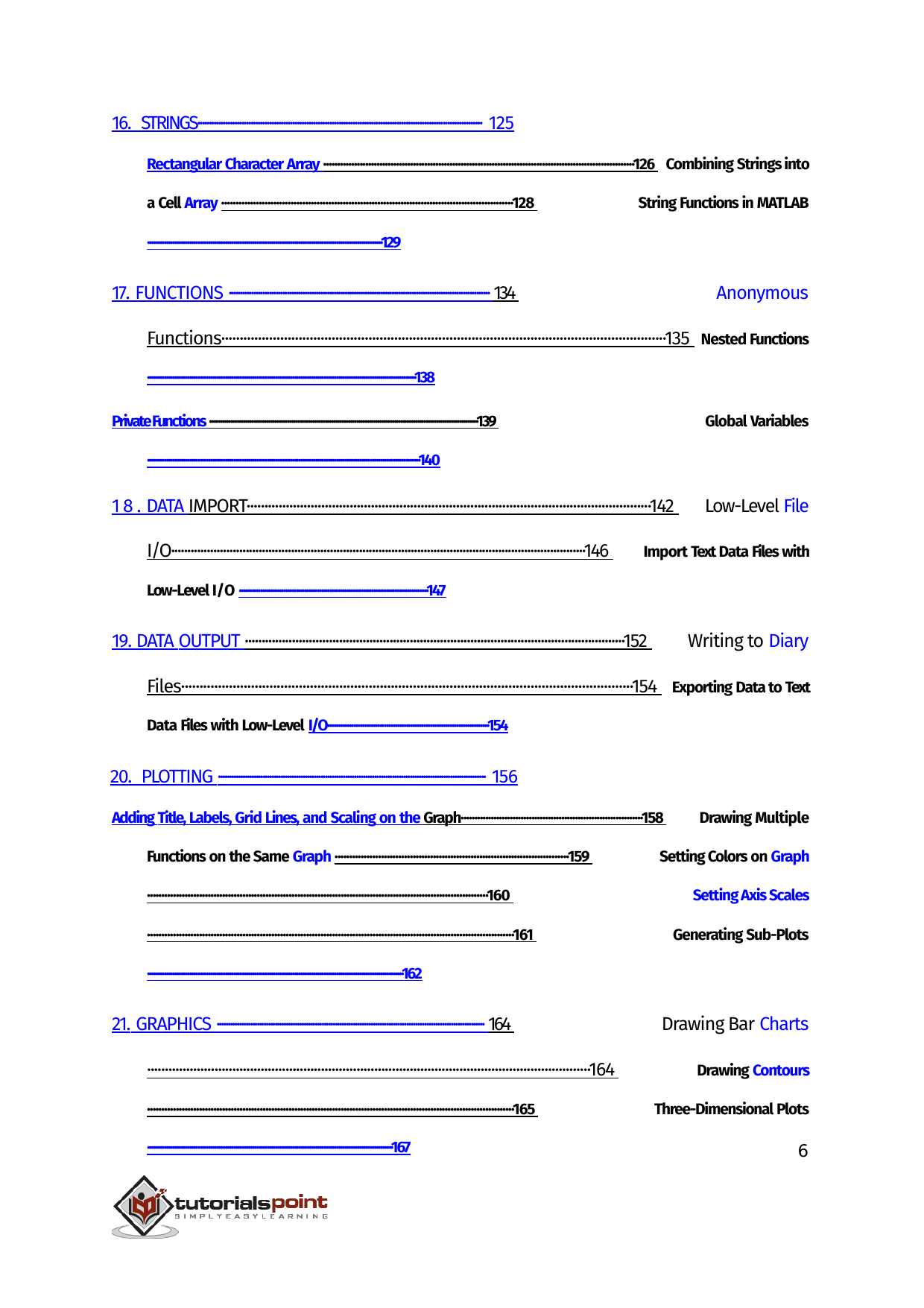

16.  STRINGS··························································································································· 125
Rectangular Character Array ···············································································································126  Combining Strings into a Cell Array ·····································································································128  String Functions in MATLAB ················································································································129
17. FUNCTIONS ····················································································································· 134  Anonymous Functions·························································································································135  Nested Functions ································································································································138
Private Functions ································································································································139  Global Variables ··································································································································140
18. DATA IMPORT··················································································································142  Low-Level File I/O································································································································146  Import Text Data Files with Low-Level I/O ··························································································147
19. DATA OUTPUT ·················································································································152  Writing to Diary Files···························································································································154  Exporting Data to Text Data Files with Low-Level I/O··········································································154

20.  PLOTTING ························································································································ 156
Adding Title, Labels, Grid Lines, and Scaling on the Graph···································································158  Drawing Multiple Functions on the Same Graph ·················································································159  Setting Colors on Graph ······················································································································160  Setting Axis Scales ·······························································································································161  Generating Sub-Plots ··························································································································162
21. GRAPHICS ························································································································ 164  Drawing Bar Charts ·····························································································································164  Drawing Contours ·······························································································································165  Three-Dimensional Plots ·····················································································································167
6